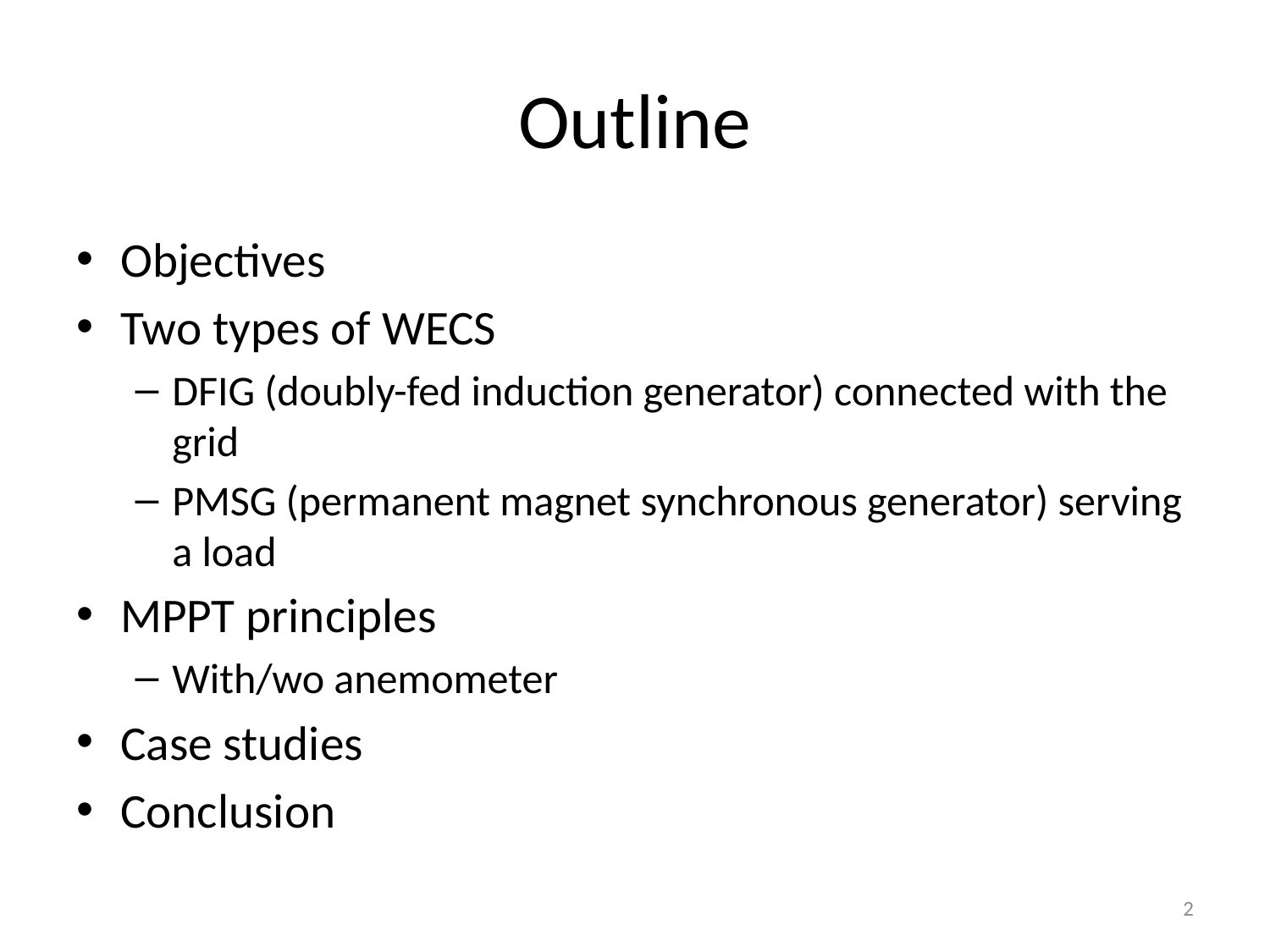

# Outline
Objectives
Two types of WECS
DFIG (doubly-fed induction generator) connected with the grid
PMSG (permanent magnet synchronous generator) serving a load
MPPT principles
With/wo anemometer
Case studies
Conclusion

2